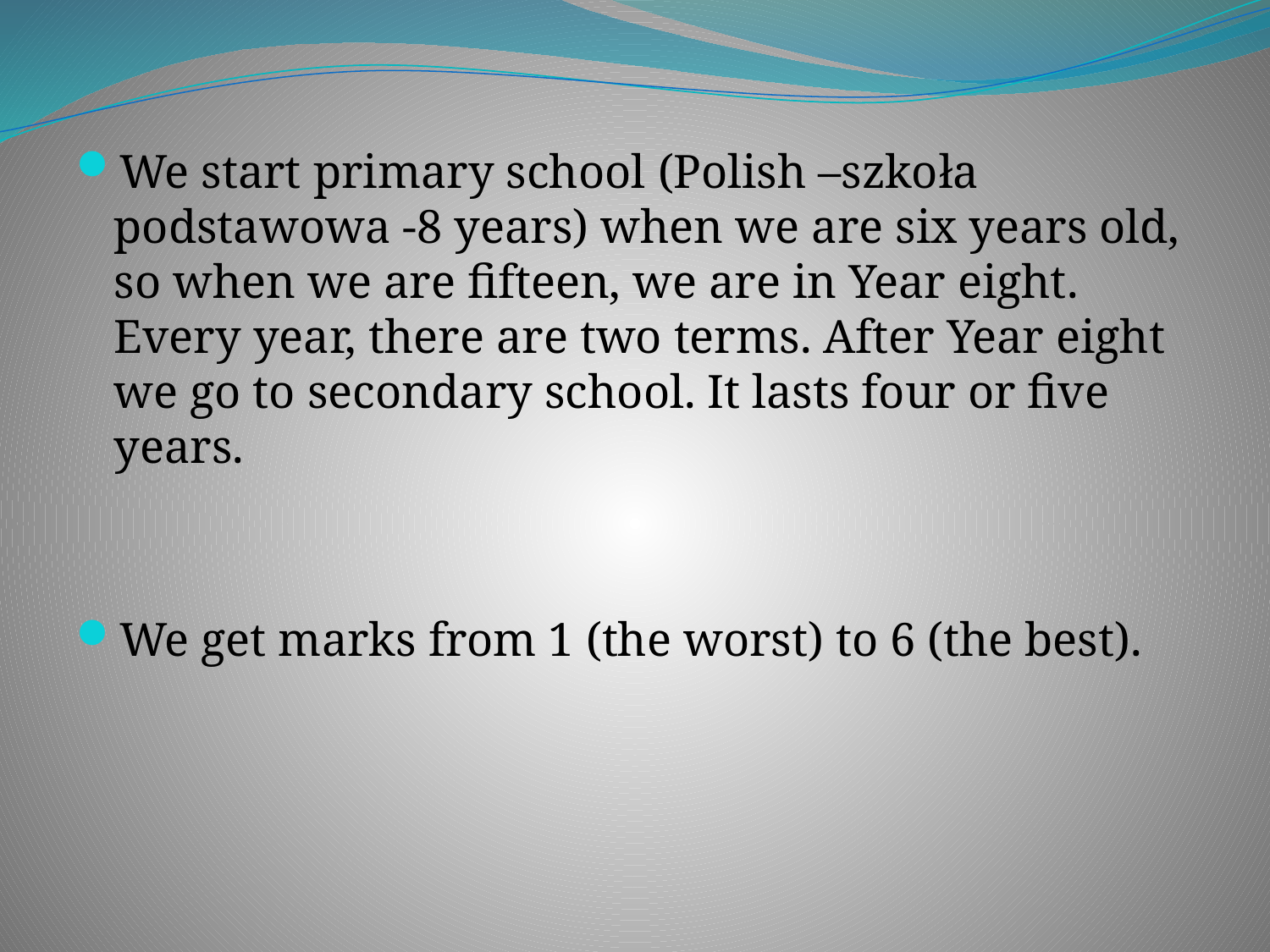

#
We start primary school (Polish –szkoła podstawowa -8 years) when we are six years old, so when we are fifteen, we are in Year eight. Every year, there are two terms. After Year eight we go to secondary school. It lasts four or five years.

We get marks from 1 (the worst) to 6 (the best).